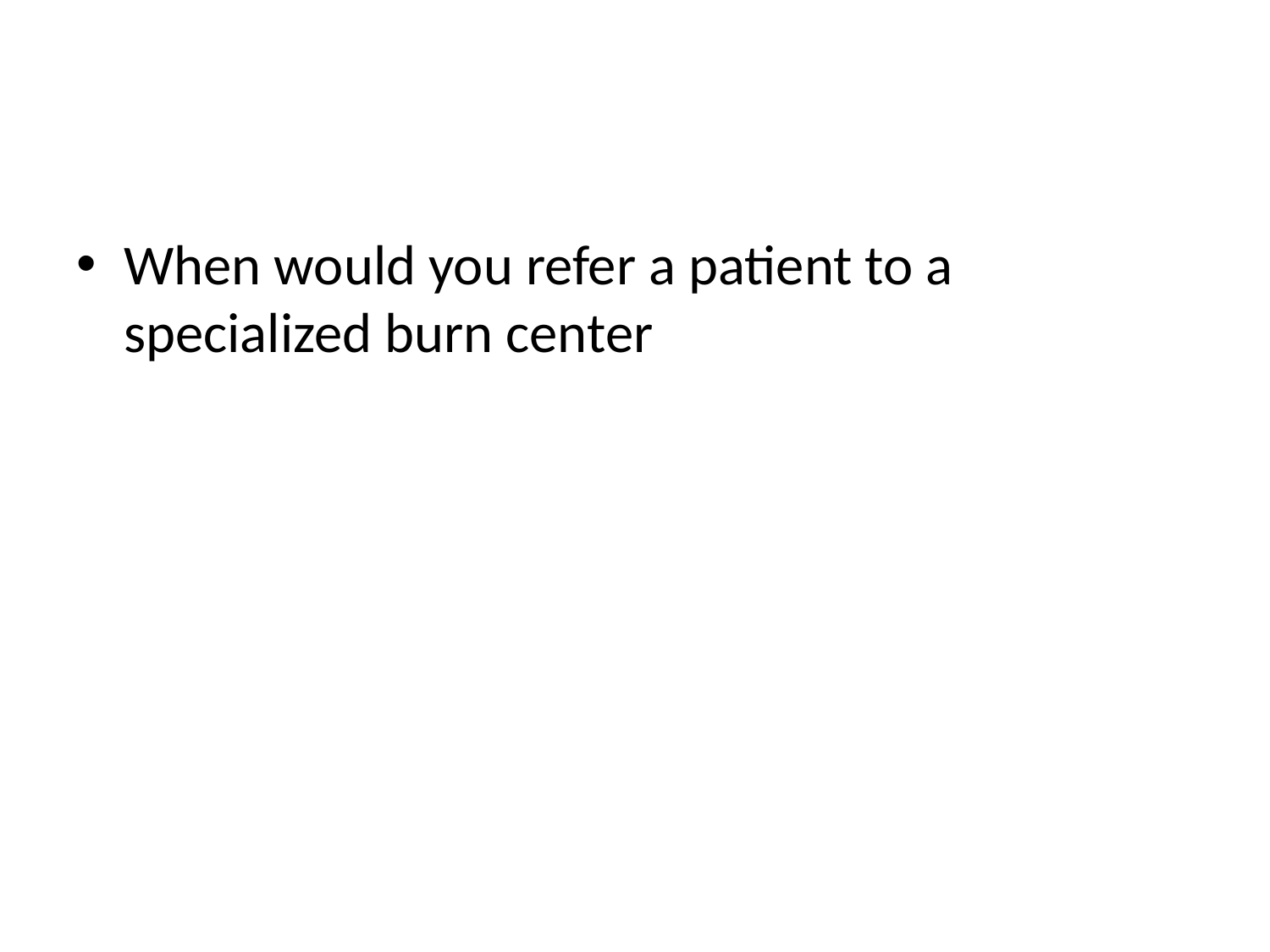

#
When would you refer a patient to a specialized burn center